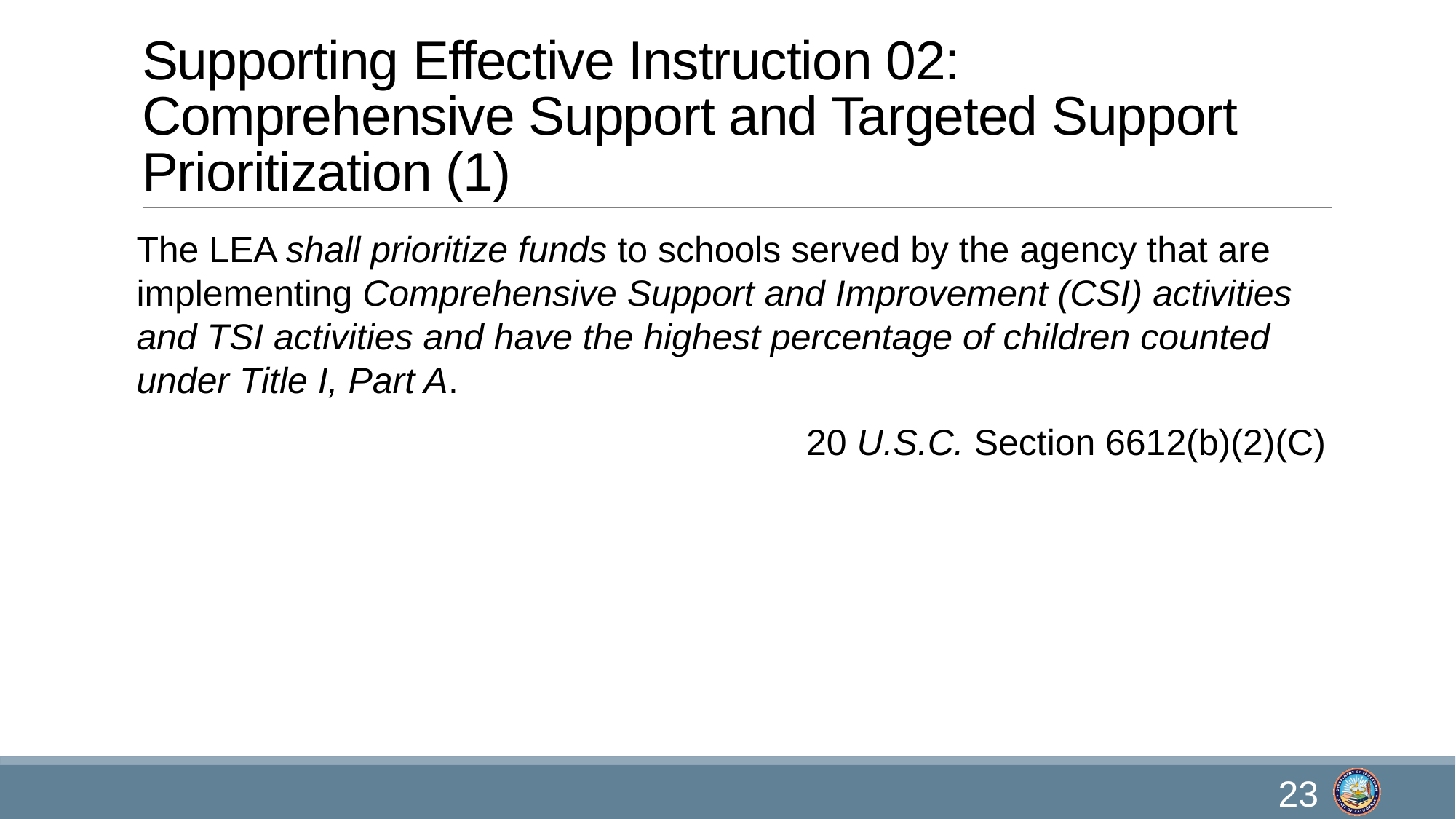

# Supporting Effective Instruction 02: Comprehensive Support and Targeted Support Prioritization (1)
The LEA shall prioritize funds to schools served by the agency that are implementing Comprehensive Support and Improvement (CSI) activities and TSI activities and have the highest percentage of children counted under Title I, Part A.
20 U.S.C. Section 6612(b)(2)(C)
23